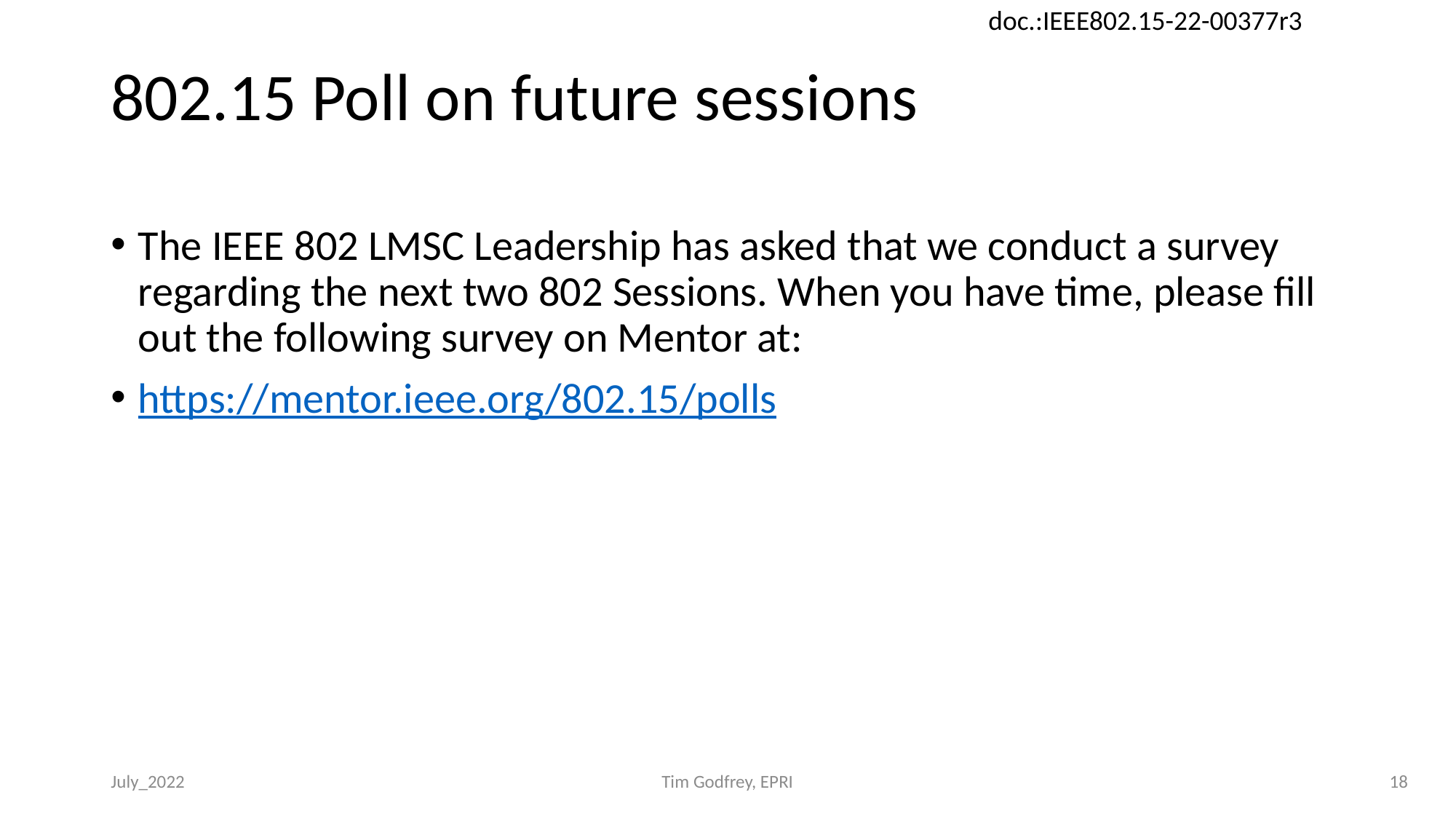

# 802.15 Poll on future sessions
The IEEE 802 LMSC Leadership has asked that we conduct a survey regarding the next two 802 Sessions. When you have time, please fill out the following survey on Mentor at:
https://mentor.ieee.org/802.15/polls

July_2022
Tim Godfrey, EPRI
18